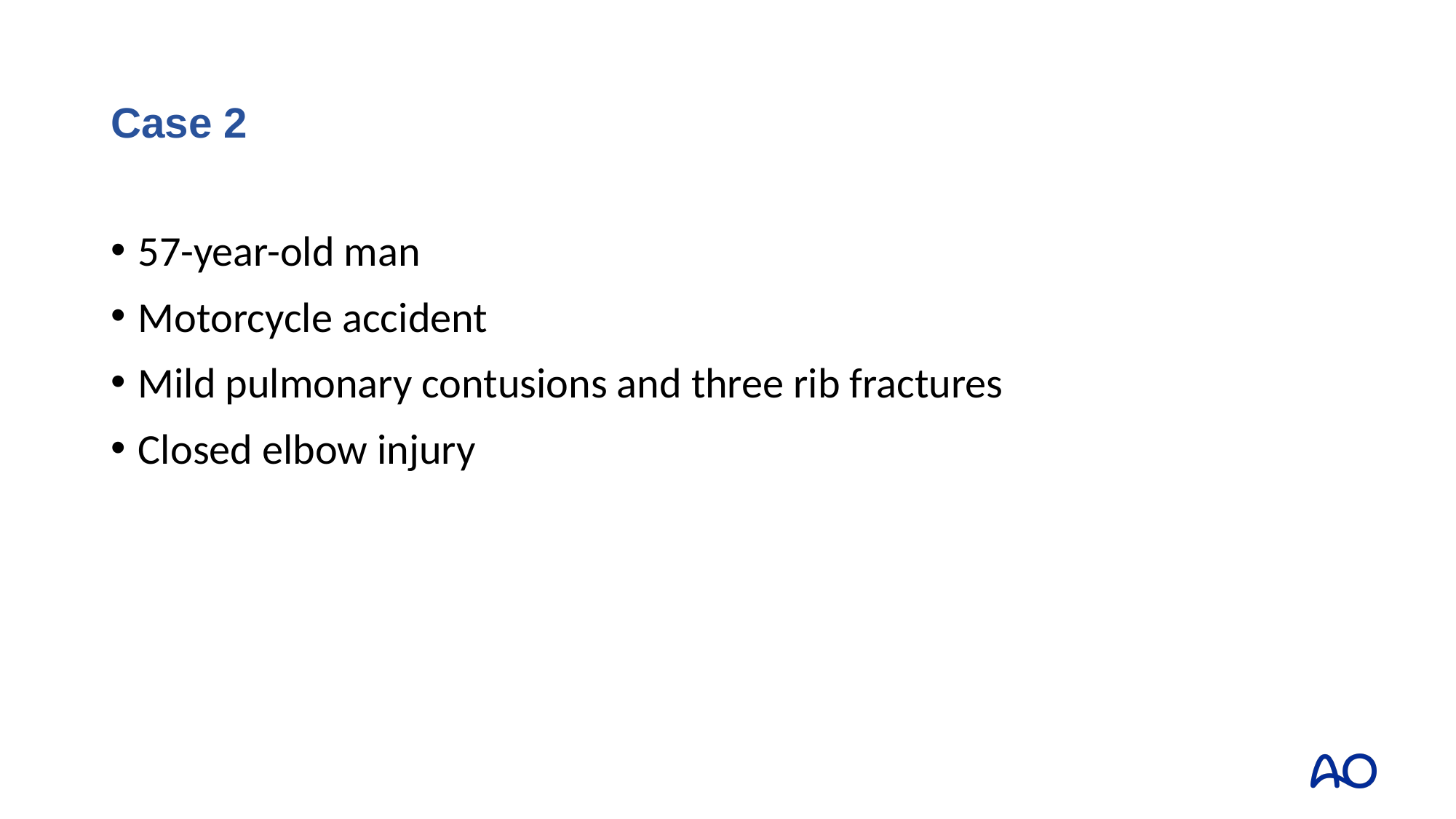

Case 2
57-year-old man
Motorcycle accident
Mild pulmonary contusions and three rib fractures
Closed elbow injury
What to do ?